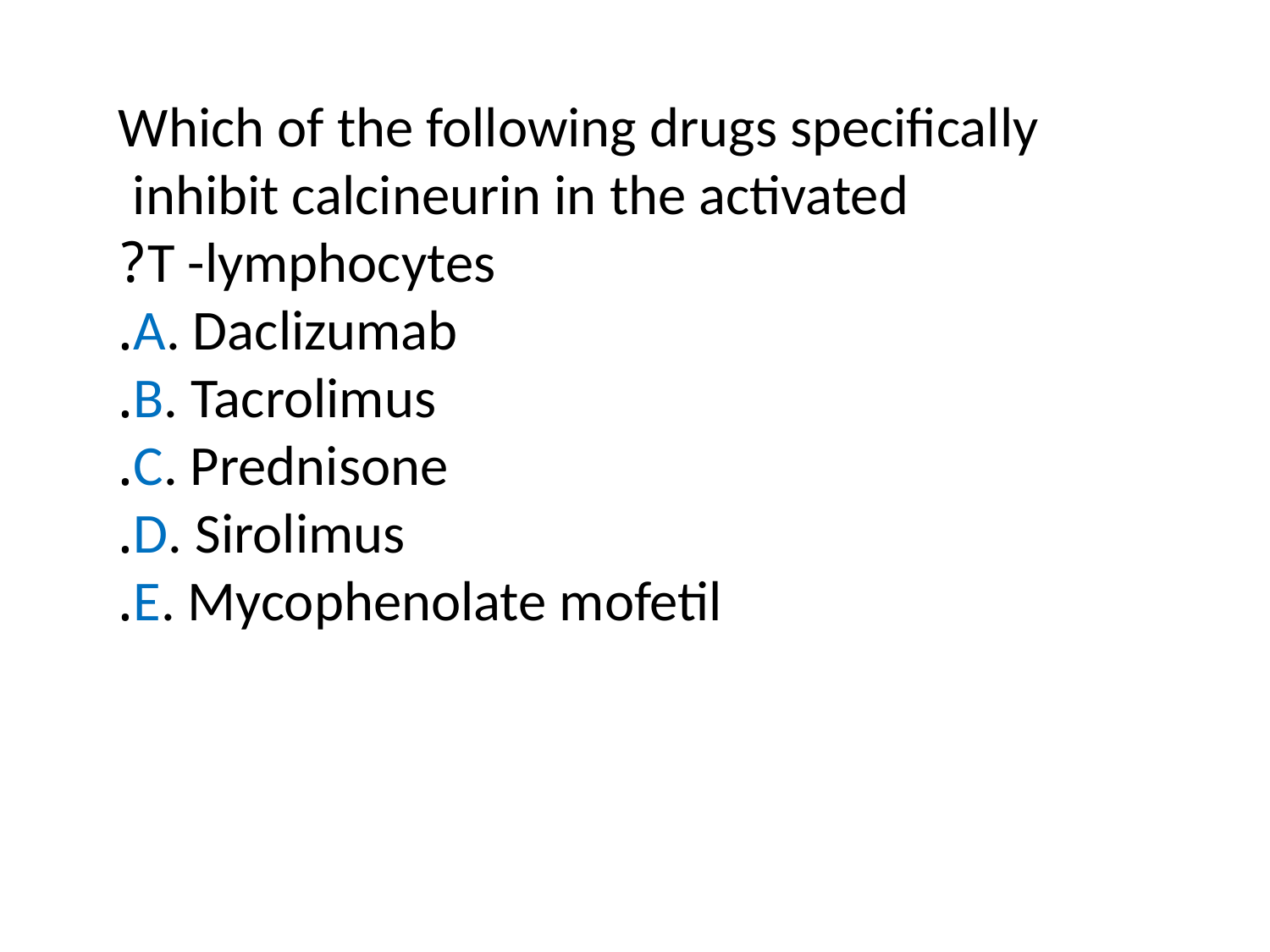

#
Which of the following drugs specifically inhibit calcineurin in the activated
T -lymphocytes?
A. Daclizumab.
B. Tacrolimus.
C. Prednisone.
D. Sirolimus.
E. Mycophenolate mofetil.